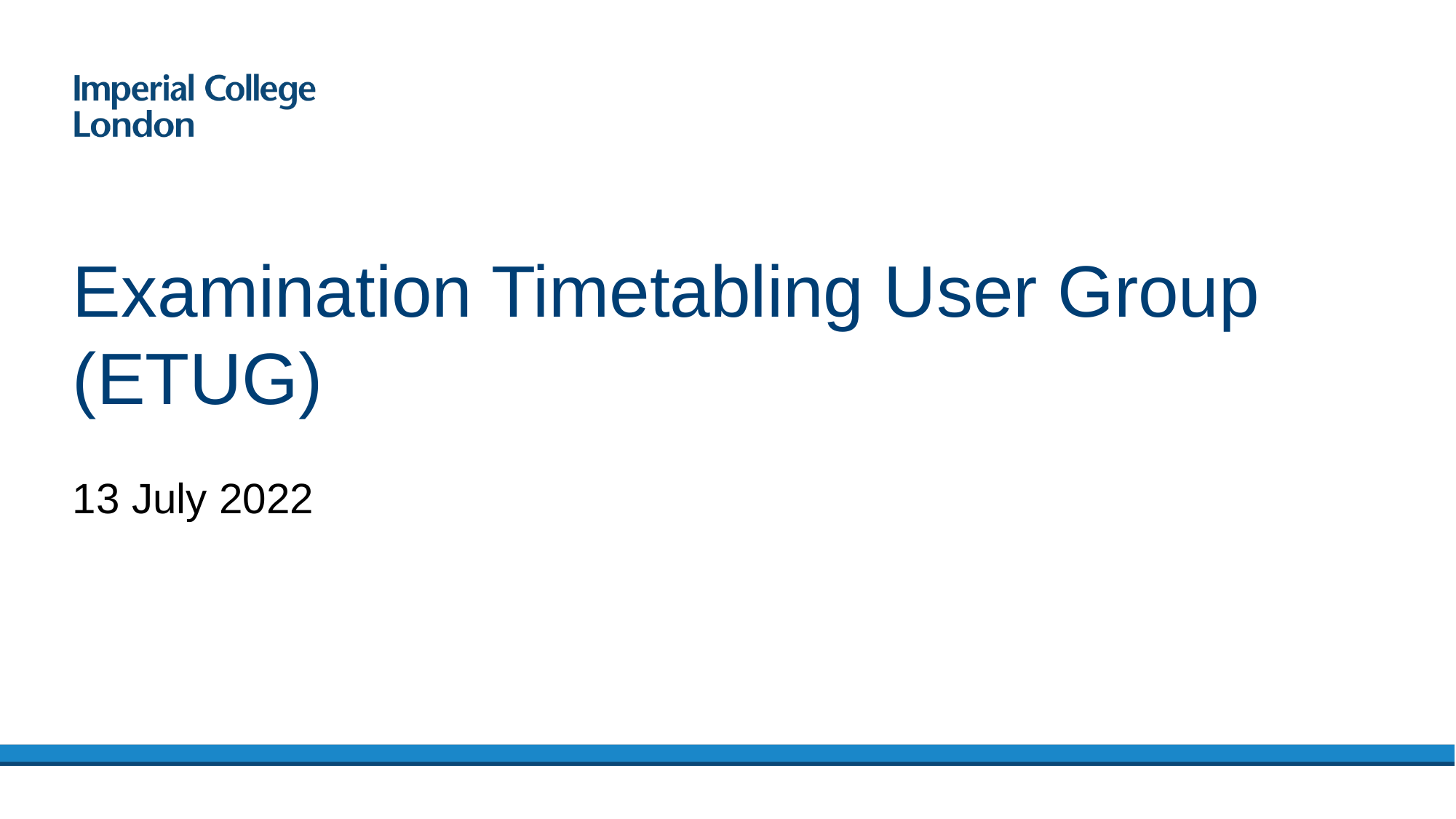

# Examination Timetabling User Group (ETUG)
13 July 2022